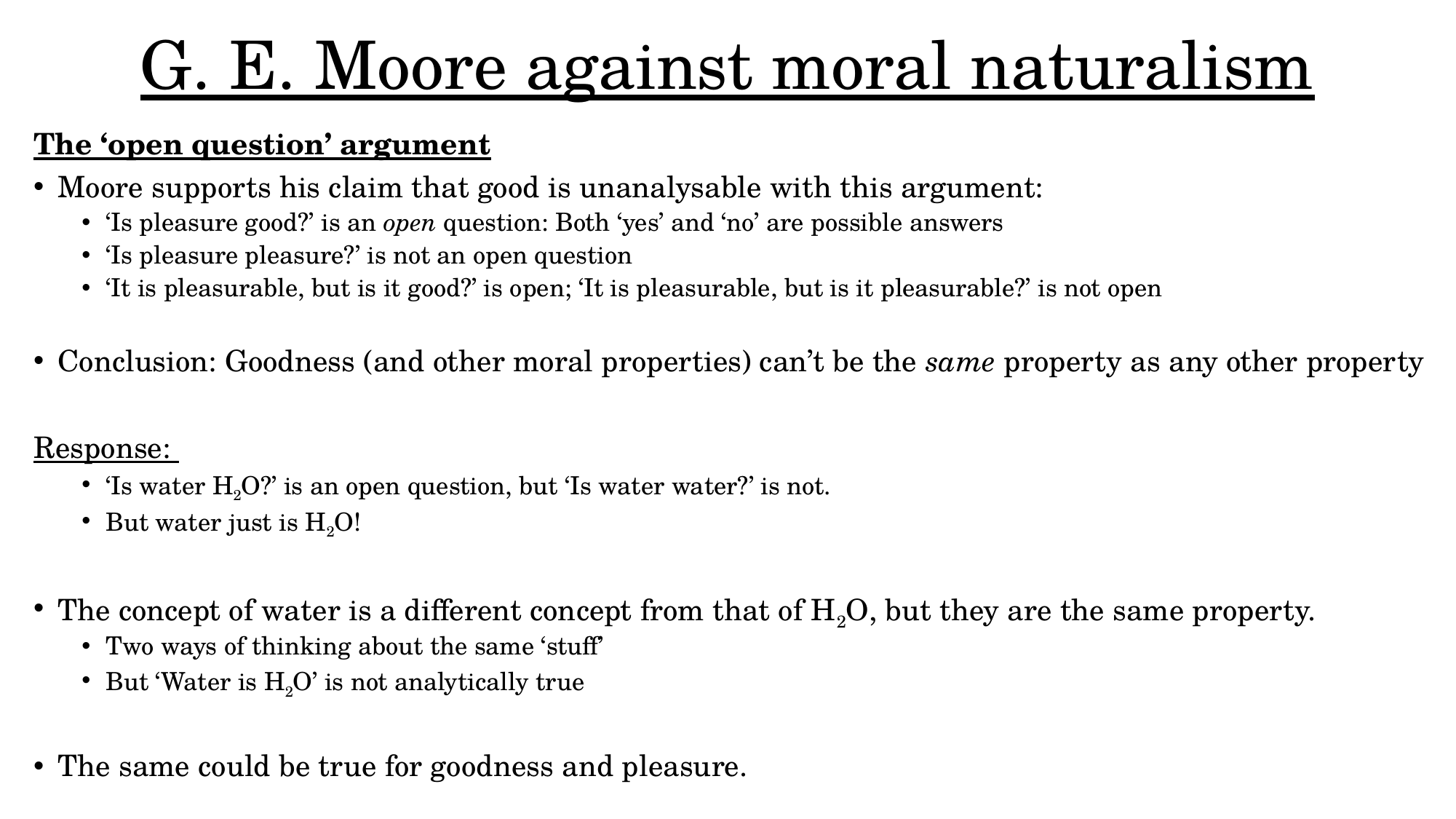

# G. E. Moore against moral naturalism
The ‘open question’ argument
Moore supports his claim that good is unanalysable with this argument:
‘Is pleasure good?’ is an open question: Both ‘yes’ and ‘no’ are possible answers
‘Is pleasure pleasure?’ is not an open question
‘It is pleasurable, but is it good?’ is open; ‘It is pleasurable, but is it pleasurable?’ is not open

Conclusion: Goodness (and other moral properties) can’t be the same property as any other property

Response:
‘Is water H2O?’ is an open question, but ‘Is water water?’ is not.
But water just is H2O!

The concept of water is a different concept from that of H2O, but they are the same property.
Two ways of thinking about the same ‘stuff’
But ‘Water is H2O’ is not analytically true

The same could be true for goodness and pleasure.